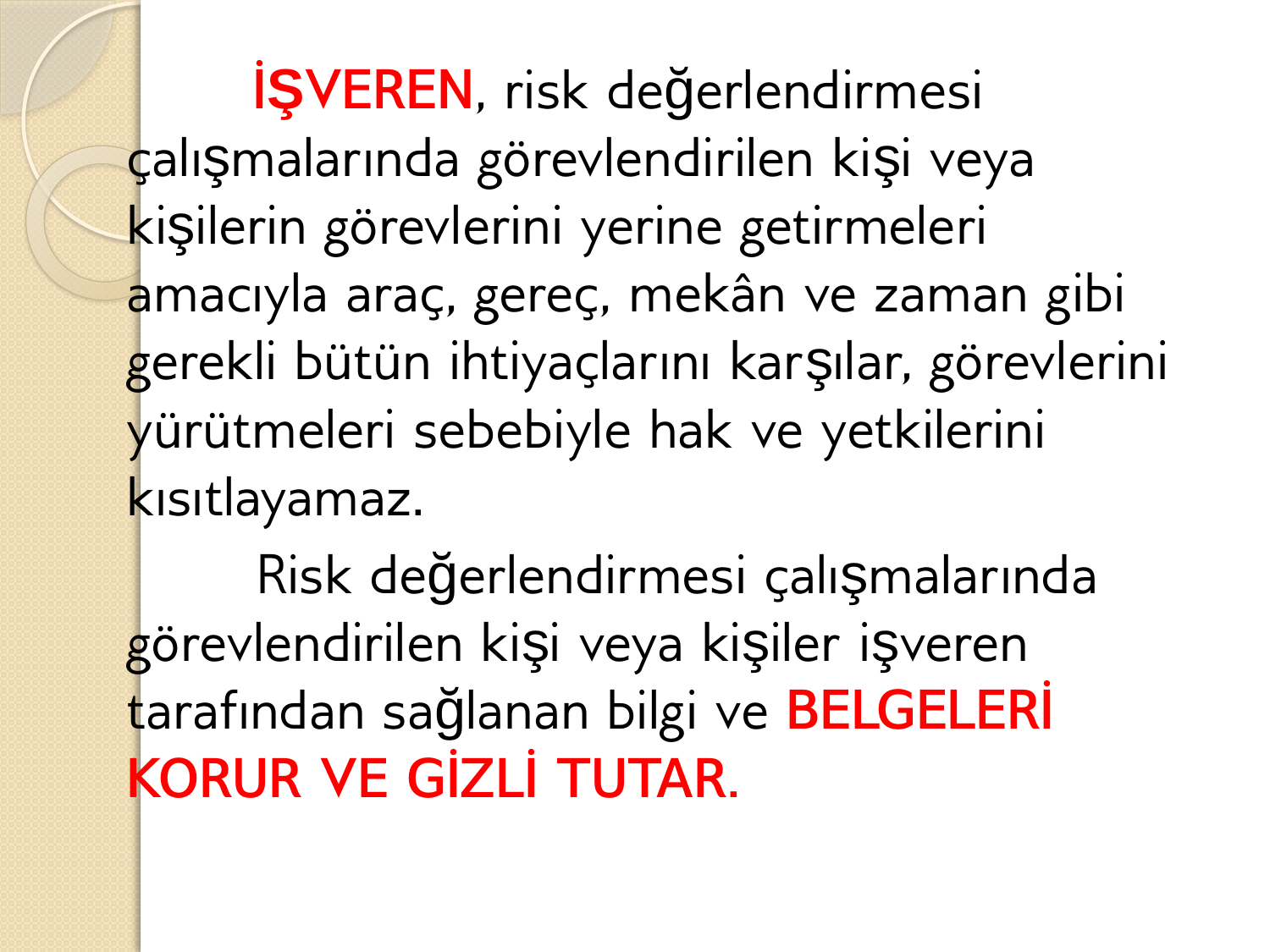

#
         İŞVEREN, risk değerlendirmesi çalışmalarında görevlendirilen kişi veya kişilerin görevlerini yerine getirmeleri amacıyla araç, gereç, mekân ve zaman gibi gerekli bütün ihtiyaçlarını karşılar, görevlerini yürütmeleri sebebiyle hak ve yetkilerini kısıtlayamaz.
          Risk değerlendirmesi çalışmalarında görevlendirilen kişi veya kişiler işveren tarafından sağlanan bilgi ve BELGELERİ KORUR VE GİZLİ TUTAR.